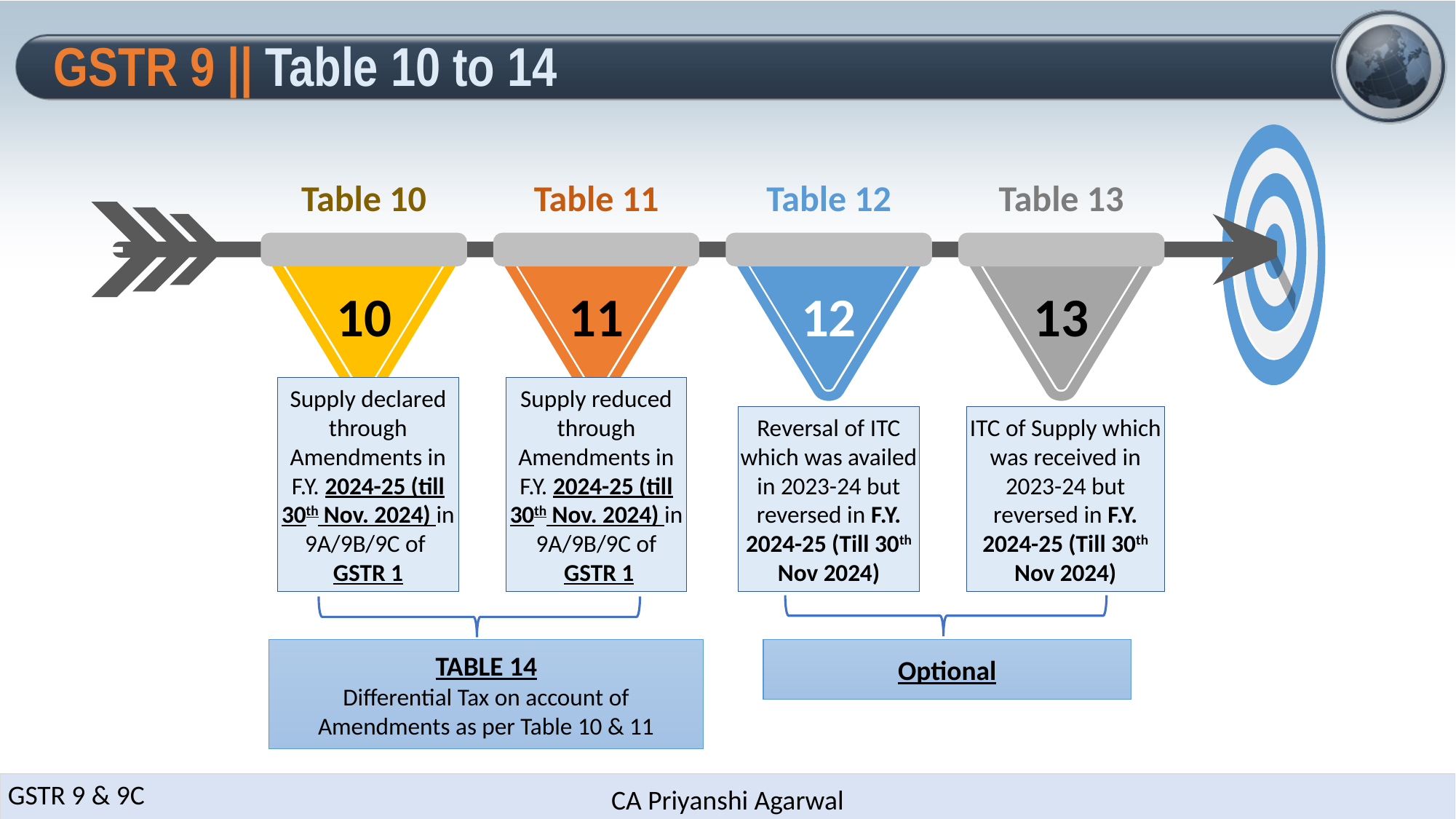

GSTR 9 || Table 10 to 14

Table 10
Table 11
Table 12
Table 13

10
11
12
13
Supply reduced through Amendments in F.Y. 2024-25 (till 30th Nov. 2024) in 9A/9B/9C of
 GSTR 1
Supply declared through Amendments in F.Y. 2024-25 (till 30th Nov. 2024) in 9A/9B/9C of
GSTR 1
Reversal of ITC which was availed in 2023-24 but reversed in F.Y. 2024-25 (Till 30th Nov 2024)
ITC of Supply which was received in 2023-24 but reversed in F.Y. 2024-25 (Till 30th Nov 2024)

TABLE 14
Differential Tax on account of Amendments as per Table 10 & 11
Optional